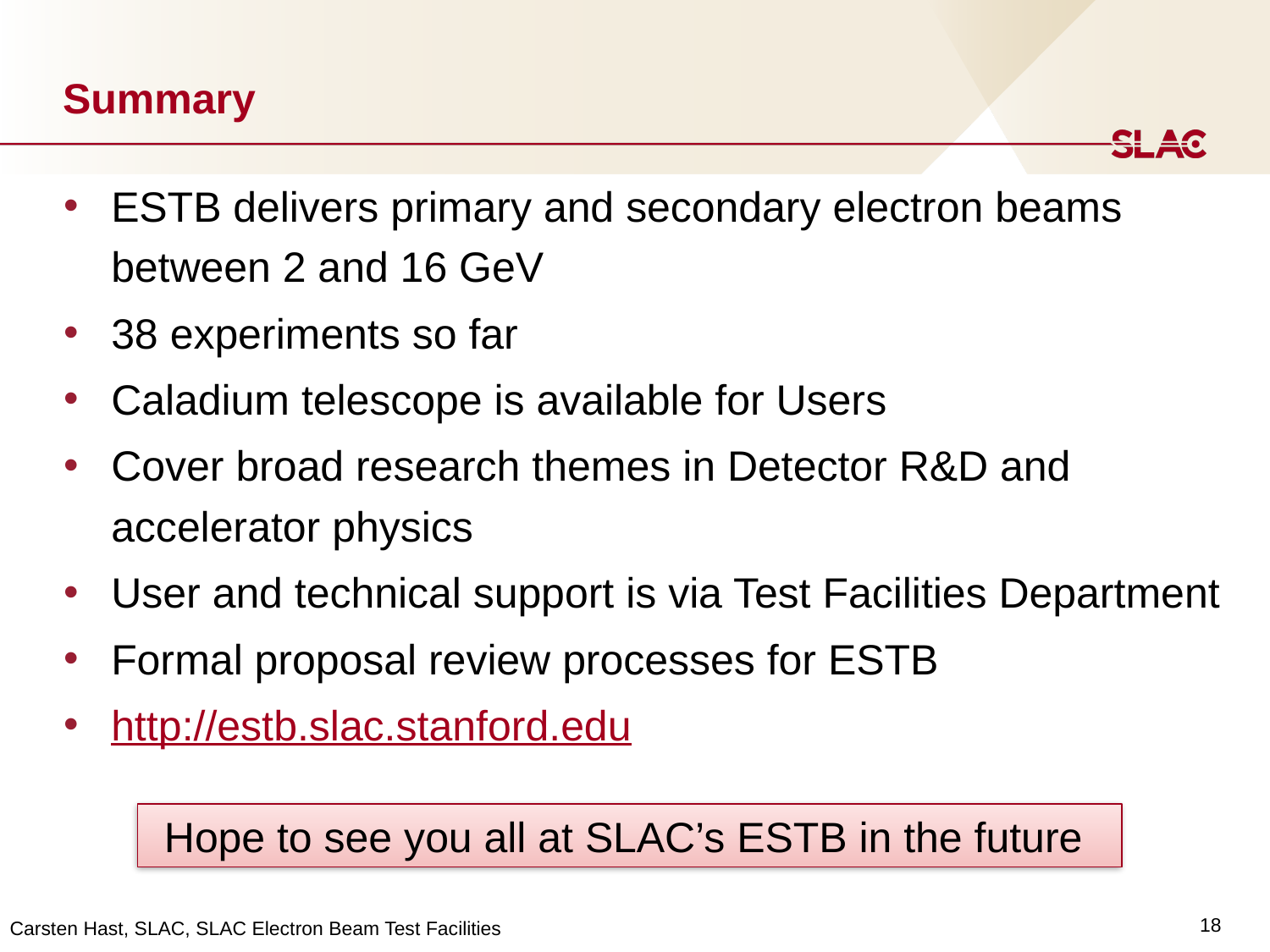

# Summary
ESTB delivers primary and secondary electron beams between 2 and 16 GeV
38 experiments so far
Caladium telescope is available for Users
Cover broad research themes in Detector R&D and accelerator physics
User and technical support is via Test Facilities Department
Formal proposal review processes for ESTB
http://estb.slac.stanford.edu

Hope to see you all at SLAC’s ESTB in the future
18
Carsten Hast, SLAC, SLAC Electron Beam Test Facilities